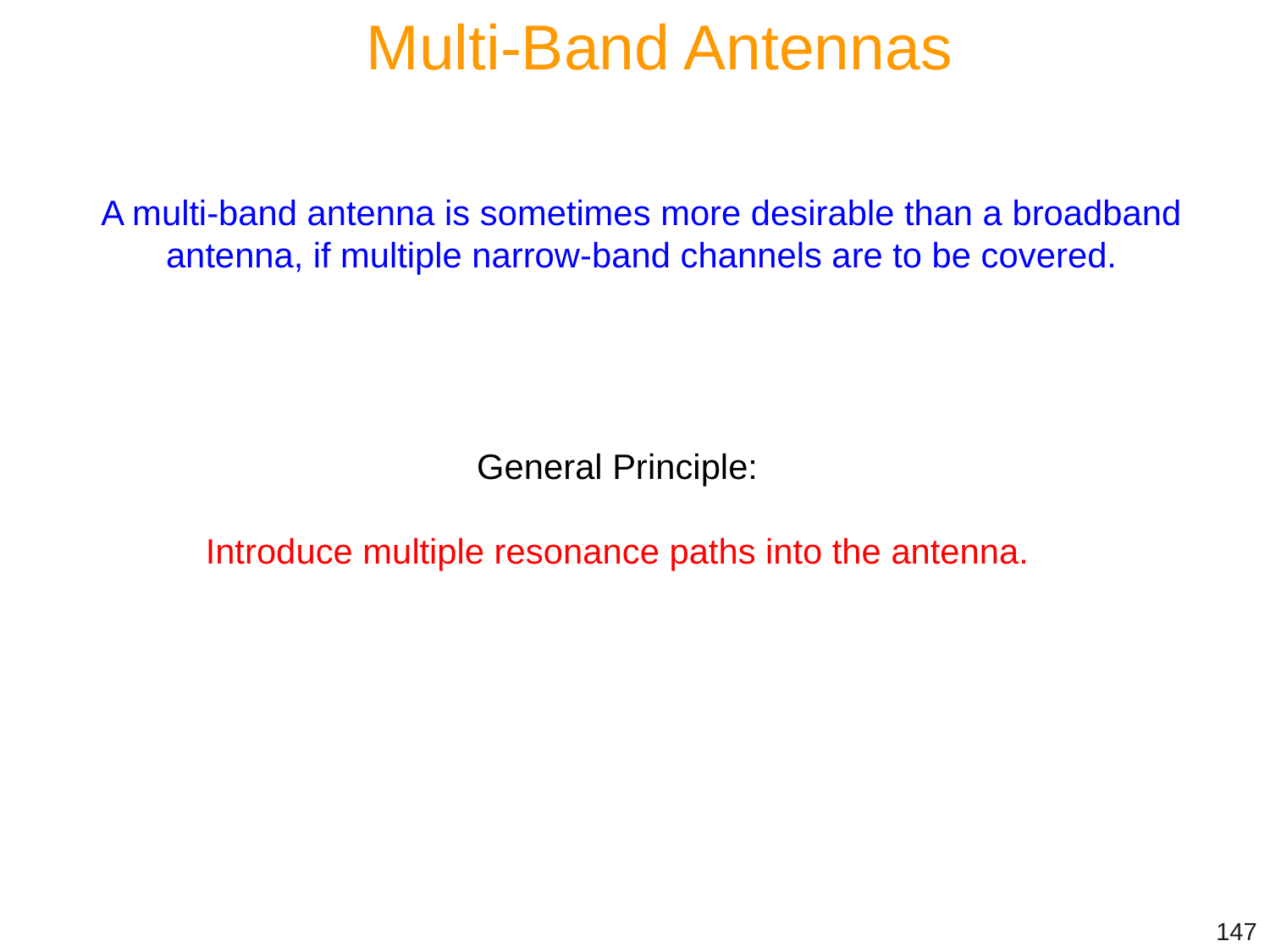

Multi-Band Antennas
A multi-band antenna is sometimes more desirable than a broadband antenna, if multiple narrow-band channels are to be covered.
General Principle:

Introduce multiple resonance paths into the antenna.
147